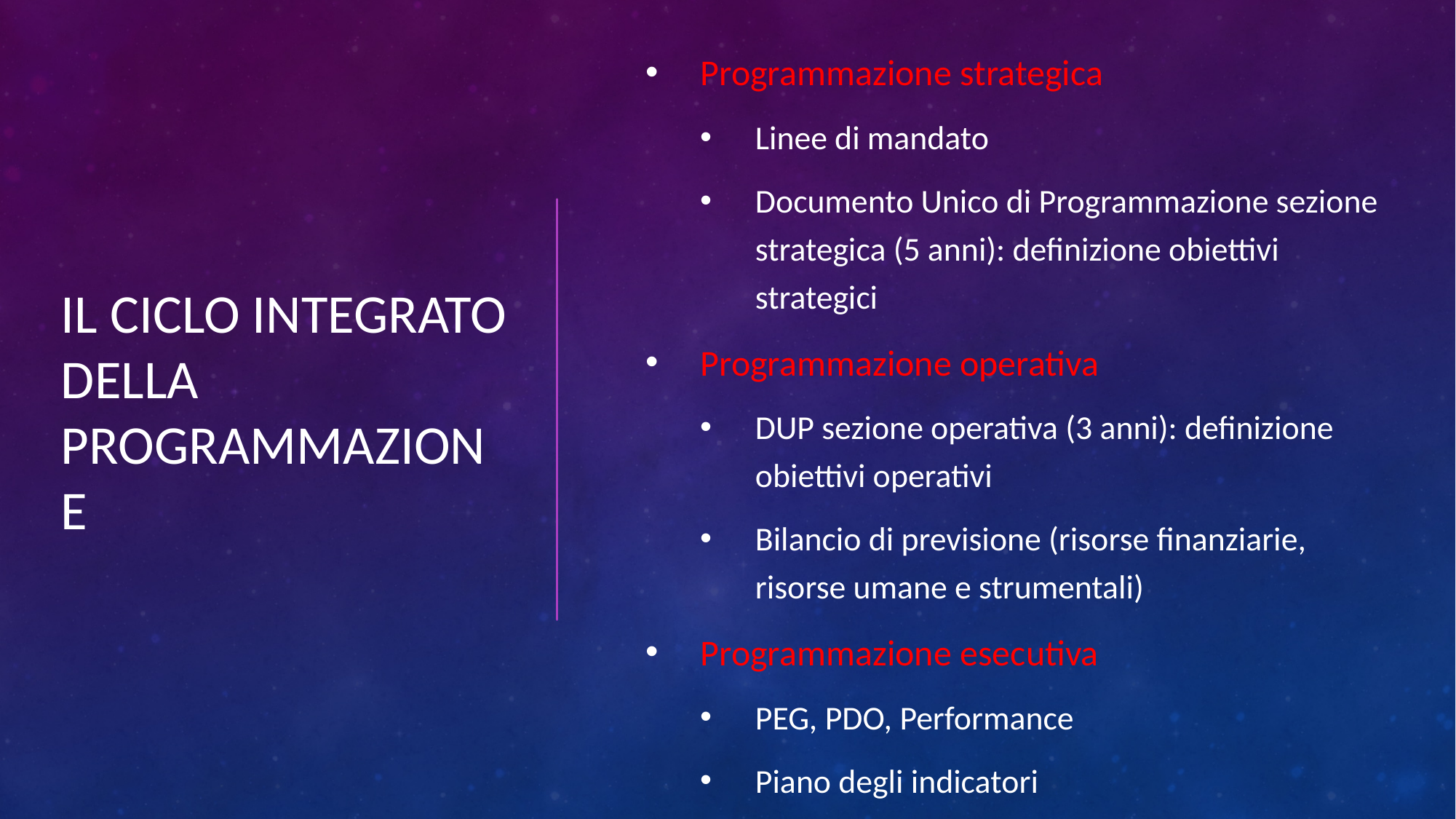

Programmazione strategica
Linee di mandato
Documento Unico di Programmazione sezione strategica (5 anni): definizione obiettivi strategici
Programmazione operativa
DUP sezione operativa (3 anni): definizione obiettivi operativi
Bilancio di previsione (risorse finanziarie, risorse umane e strumentali)
Programmazione esecutiva
PEG, PDO, Performance
Piano degli indicatori

# Il ciclo integrato della programmazione
15